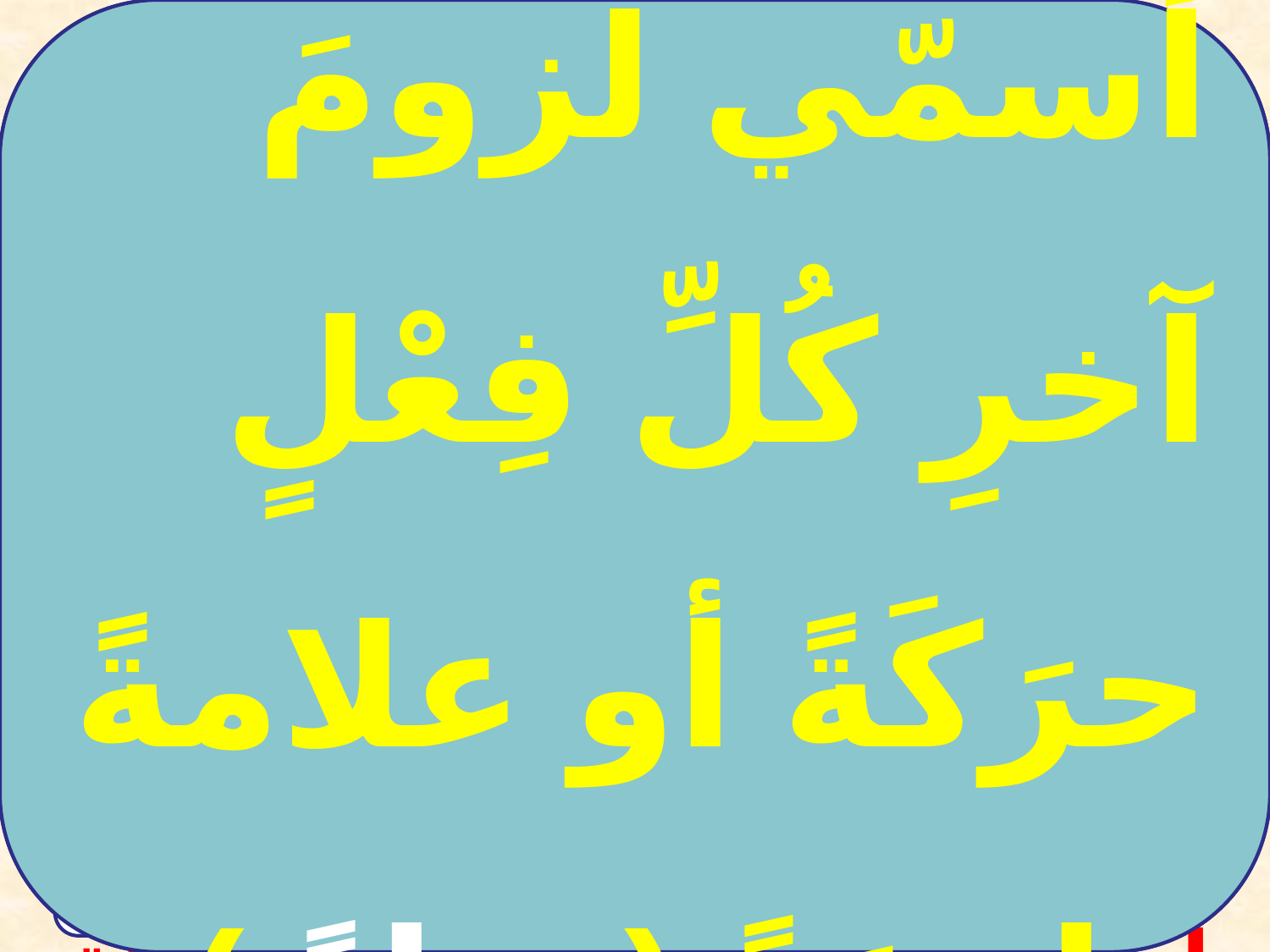

أَسمّي لزومَ آخرِ كُلِّ فِعْلٍ حرَكَةً أو علامةً واحِدَةً ( بناءً )
( ب) وَعِنْدَما أَتَأَمَّلُ حركةَ آخرِ حرفٍ في الأفعالِ الماضية منَ المجموعة ( أ ) أُلاحِظ كُلَّ فِعْلٍ قَدْ لزِمَ في ثلاثةِ الأمثلةِ حَرَكَةً واحِدَةً، وَهي ............ وأَنَّ كُلَّ فِعْلِ أمرٍ في الْمَجْموعَة ( ب ) قَدْ لزِمَ آخرُه أيضا علامةً واحدةً في الأَمْثِلَةِ الثَّلاثِةِ، وَهيَ .............
الفتحة
السكون
مع تمنياتي بالتوفيق/ حامد جمعة هجرس